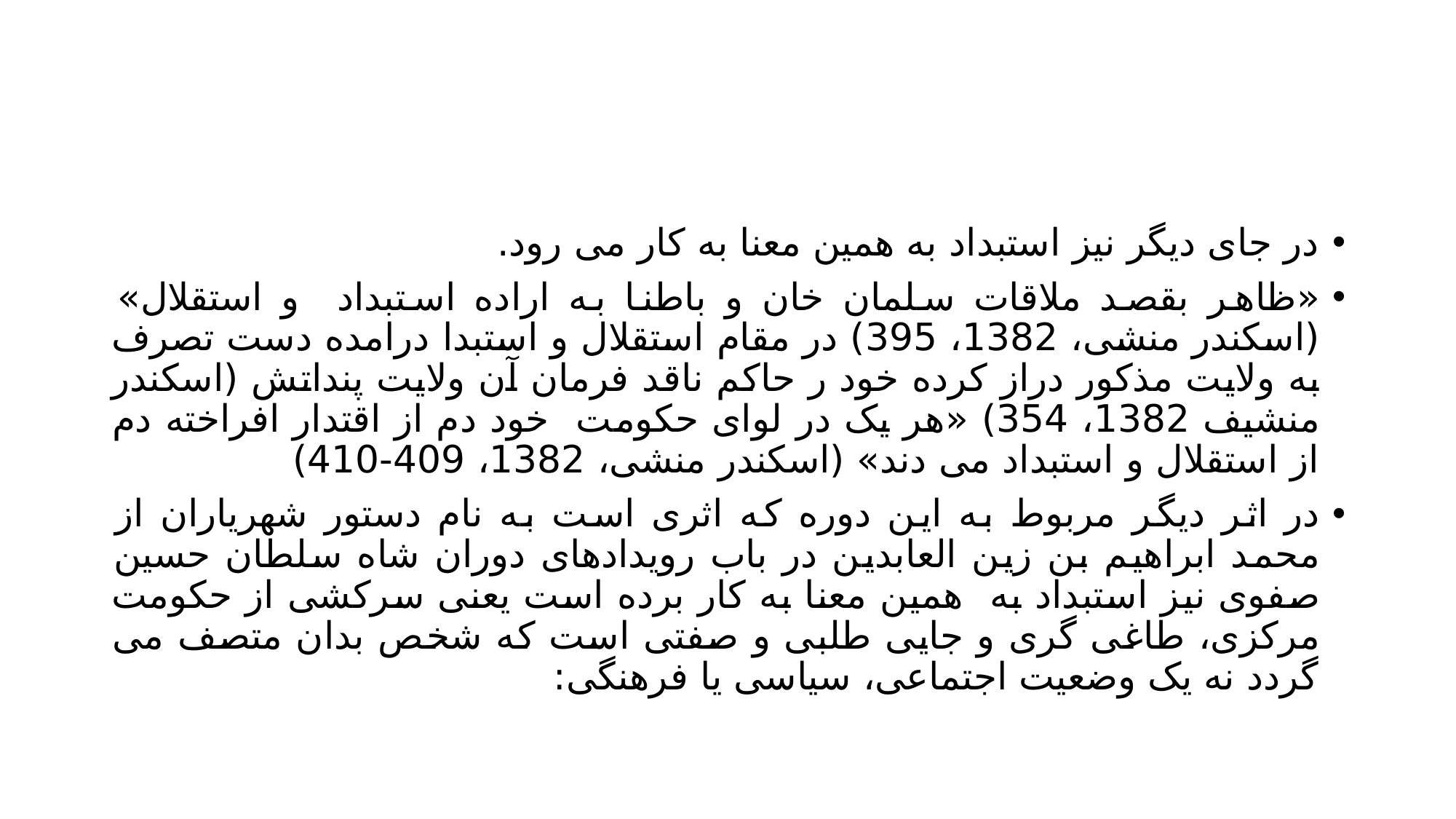

#
در جای دیگر نیز استبداد به همین معنا به کار می رود.
«ظاهر بقصد ملاقات سلمان خان و باطنا به اراده استبداد  و استقلال» (اسکندر منشی، 1382، 395) در مقام استقلال و استبدا درامده دست تصرف به ولایت مذکور دراز کرده خود ر حاکم ناقد فرمان آن ولایت پنداتش (اسکندر منشیف 1382، 354) «هر یک در لوای حکومت  خود دم از اقتدار افراخته دم از استقلال و استبداد می دند» (اسکندر منشی، 1382، 409-410)
در اثر دیگر مربوط به این دوره که اثری است به نام دستور شهریاران از محمد ابراهیم بن زین العابدین در باب رویدادهای دوران شاه سلطان حسین صفوی نیز استبداد به  همین معنا به کار برده است یعنی سرکشی از حکومت مرکزی، طاغی گری و جایی طلبی و صفتی است که شخص بدان متصف می گردد نه یک وضعیت اجتماعی، سیاسی یا فرهنگی: